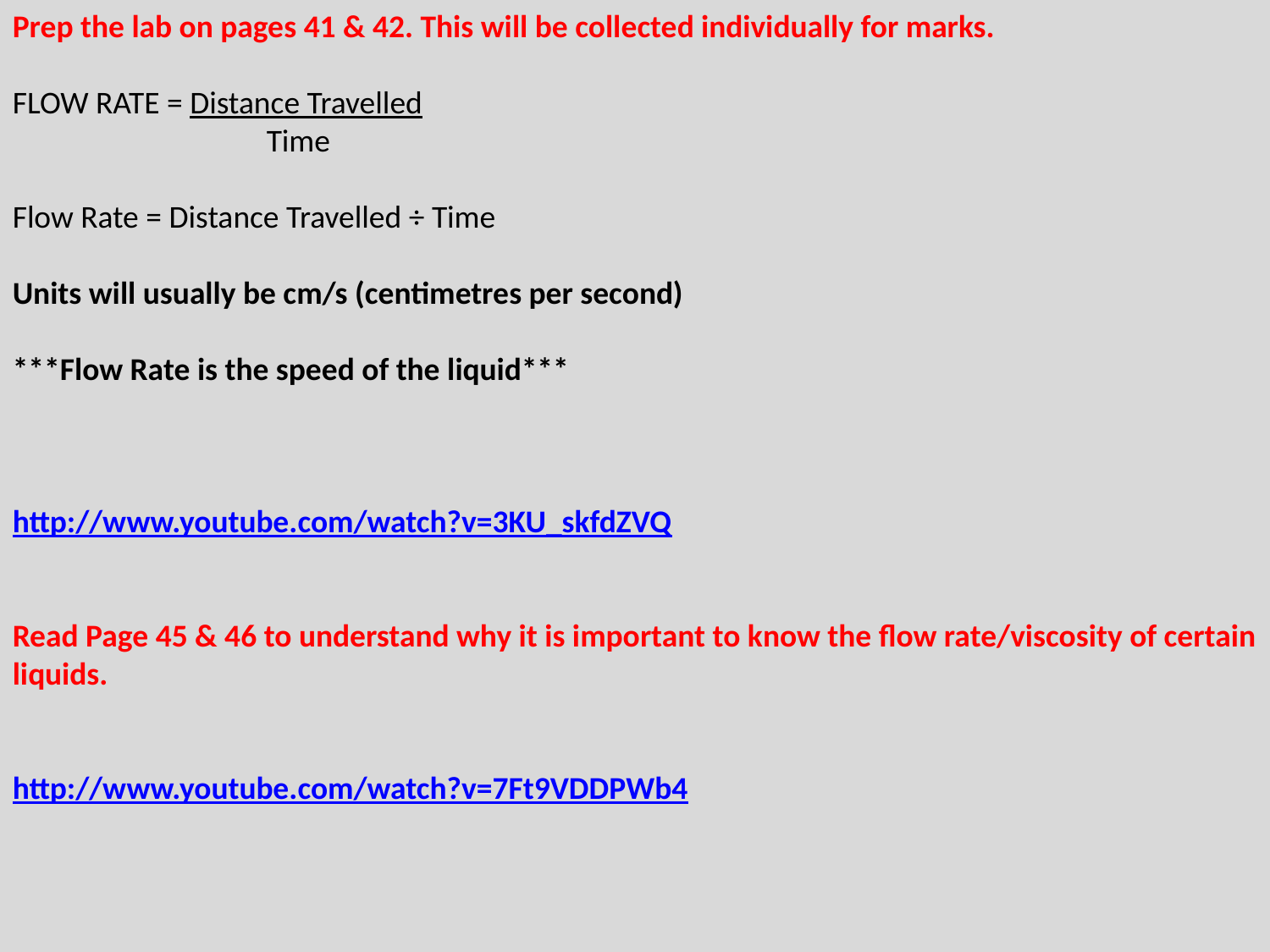

Prep the lab on pages 41 & 42. This will be collected individually for marks.

FLOW RATE = Distance Travelled
		Time

Flow Rate = Distance Travelled ÷ Time

Units will usually be cm/s (centimetres per second)

***Flow Rate is the speed of the liquid***

http://www.youtube.com/watch?v=3KU_skfdZVQ

Read Page 45 & 46 to understand why it is important to know the flow rate/viscosity of certain liquids.

http://www.youtube.com/watch?v=7Ft9VDDPWb4